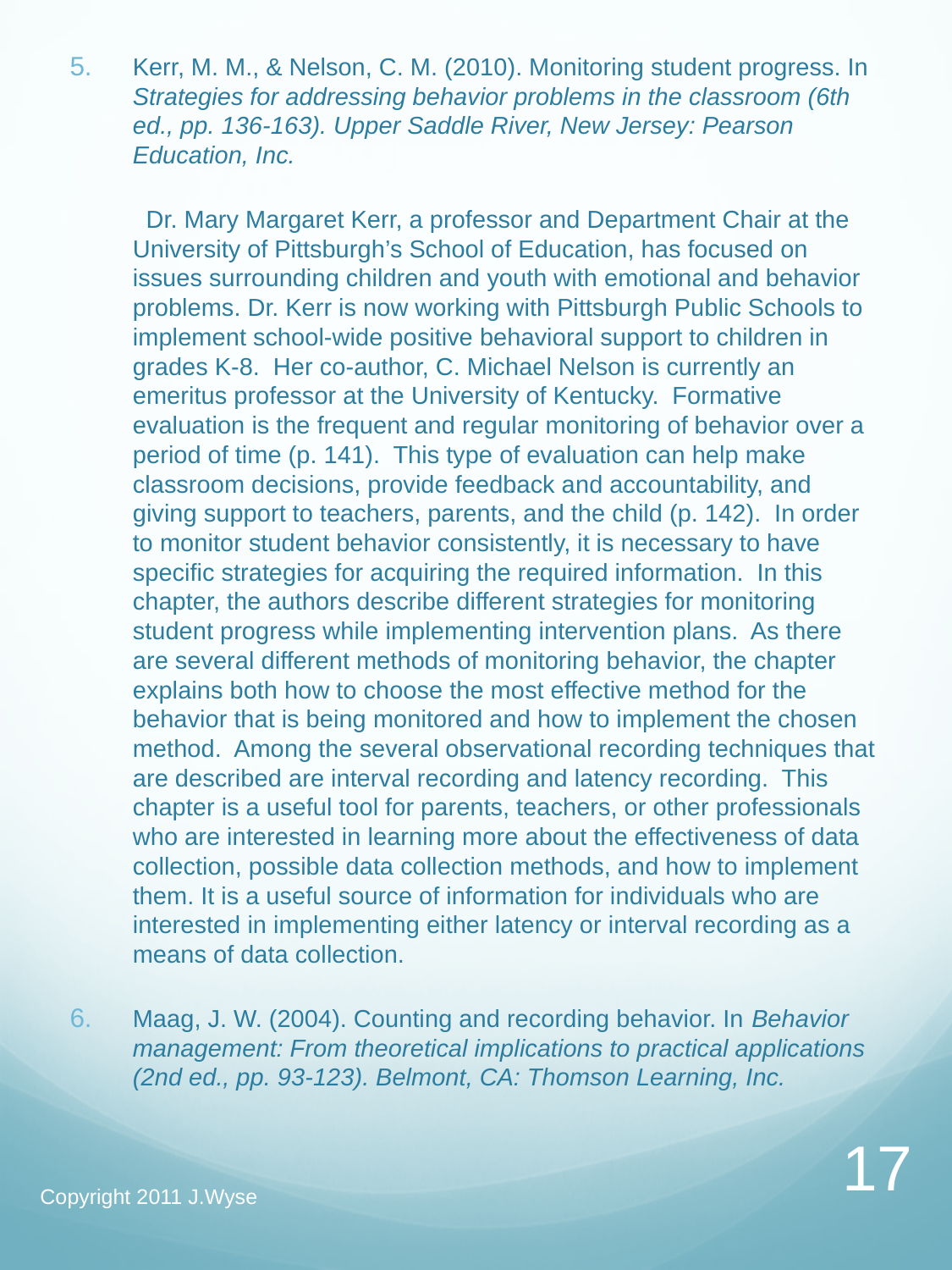

Kerr, M. M., & Nelson, C. M. (2010). Monitoring student progress. In Strategies for addressing behavior problems in the classroom (6th ed., pp. 136-163). Upper Saddle River, New Jersey: Pearson Education, Inc.
	  Dr. Mary Margaret Kerr, a professor and Department Chair at the University of Pittsburgh’s School of Education, has focused on issues surrounding children and youth with emotional and behavior problems. Dr. Kerr is now working with Pittsburgh Public Schools to implement school-wide positive behavioral support to children in grades K-8.  Her co-author, C. Michael Nelson is currently an emeritus professor at the University of Kentucky.  Formative evaluation is the frequent and regular monitoring of behavior over a period of time (p. 141).  This type of evaluation can help make classroom decisions, provide feedback and accountability, and giving support to teachers, parents, and the child (p. 142).  In order to monitor student behavior consistently, it is necessary to have specific strategies for acquiring the required information.  In this chapter, the authors describe different strategies for monitoring student progress while implementing intervention plans.  As there are several different methods of monitoring behavior, the chapter explains both how to choose the most effective method for the behavior that is being monitored and how to implement the chosen method.  Among the several observational recording techniques that are described are interval recording and latency recording.  This chapter is a useful tool for parents, teachers, or other professionals who are interested in learning more about the effectiveness of data collection, possible data collection methods, and how to implement them. It is a useful source of information for individuals who are interested in implementing either latency or interval recording as a means of data collection.
Maag, J. W. (2004). Counting and recording behavior. In Behavior management: From theoretical implications to practical applications (2nd ed., pp. 93-123). Belmont, CA: Thomson Learning, Inc.

17
Copyright 2011 J.Wyse